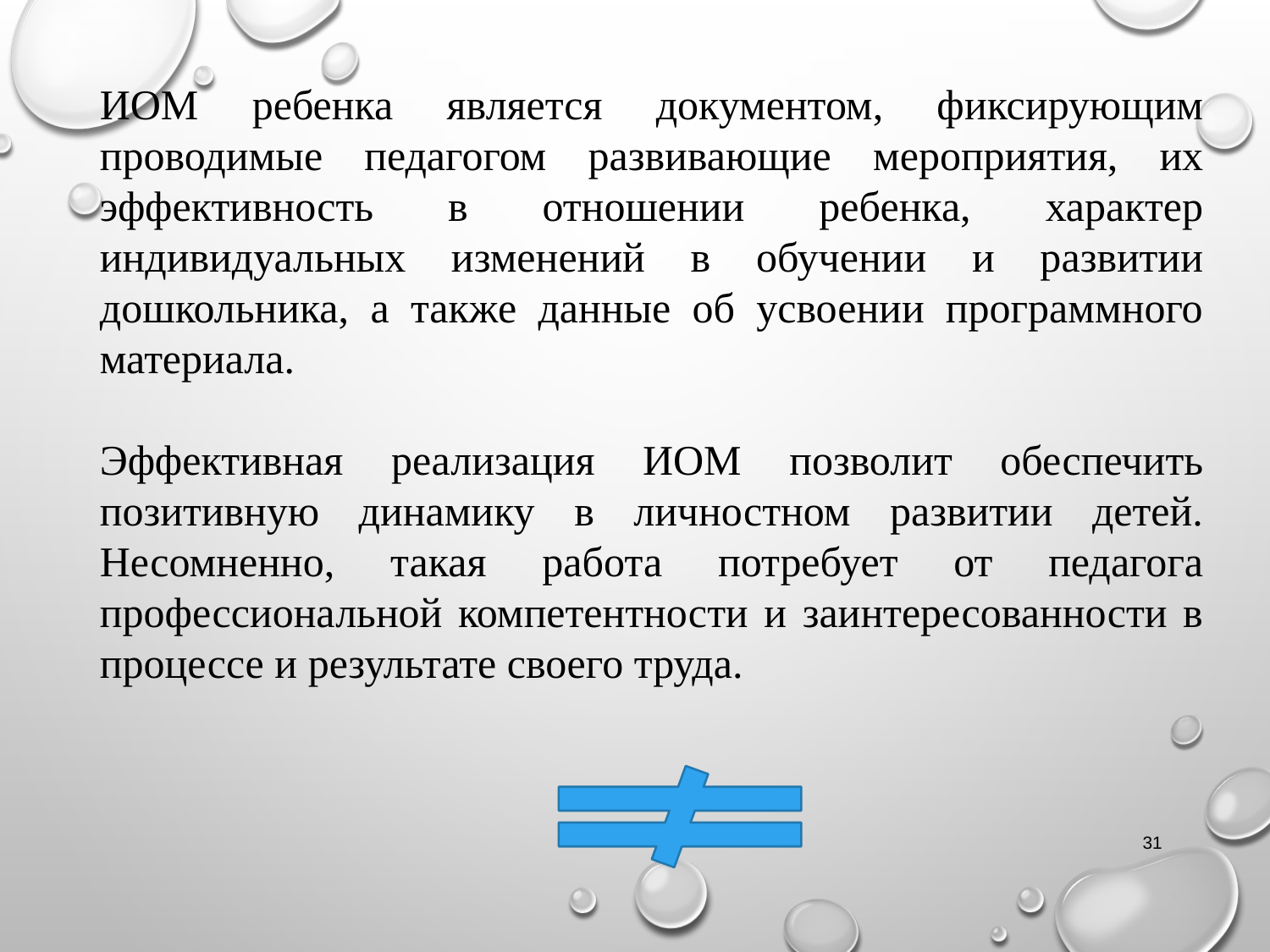

ИОМ ребенка является документом, фиксирующим проводимые педагогом развивающие мероприятия, их эффективность в отношении ребенка, характер индивидуальных изменений в обучении и развитии дошкольника, а также данные об усвоении программного материала.

Эффективная реализация ИОМ позволит обеспечить позитивную динамику в личностном развитии детей. Несомненно, такая работа потребует от педагога профессиональной компетентности и заинтересованности в процессе и результате своего труда.

31